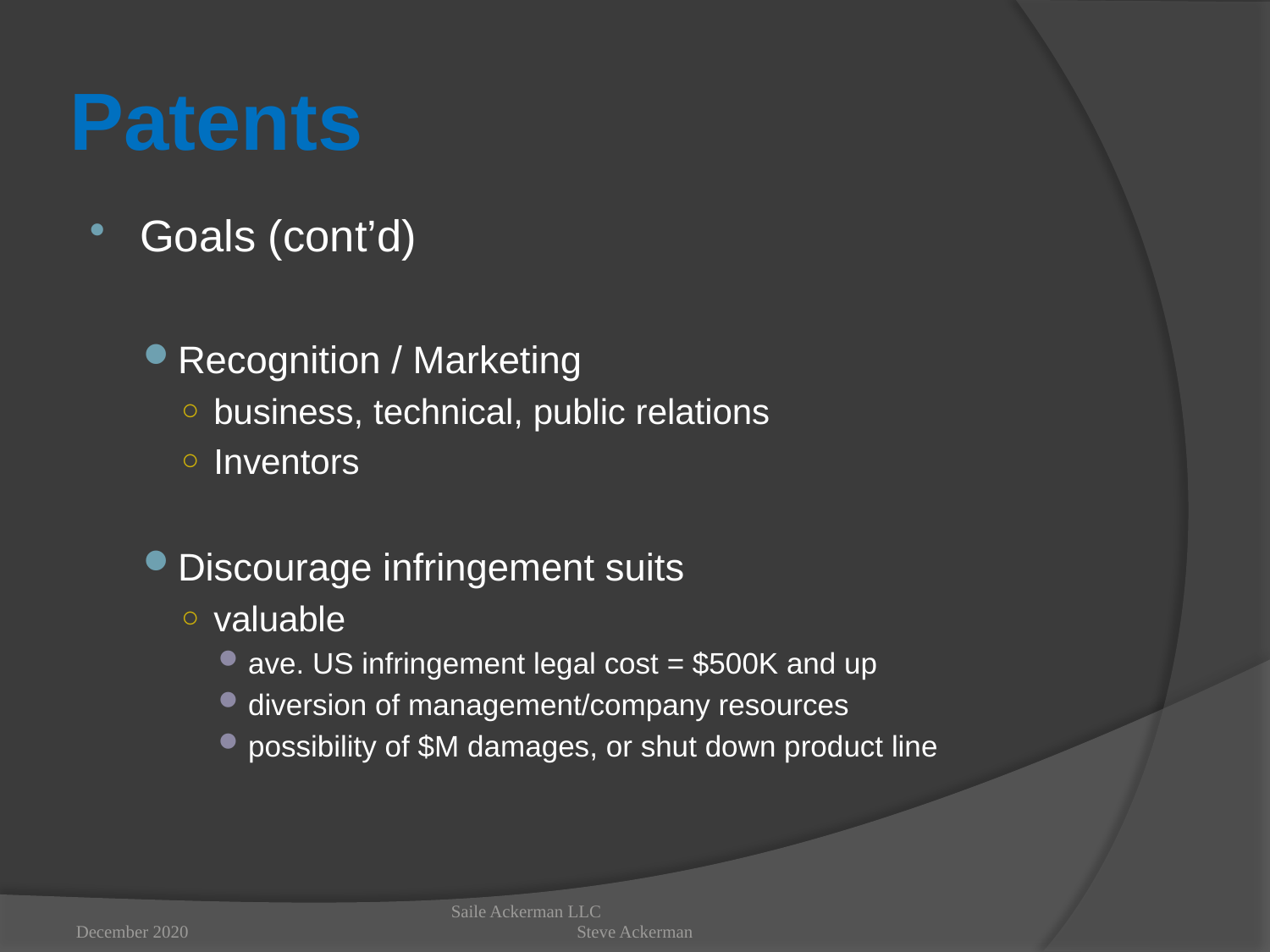

# Patents
Goals (cont’d)

Recognition / Marketing
business, technical, public relations
Inventors

Discourage infringement suits
valuable
ave. US infringement legal cost = $500K and up
diversion of management/company resources
possibility of $M damages, or shut down product line

December 2020
Saile Ackerman LLC                                                  Steve Ackerman